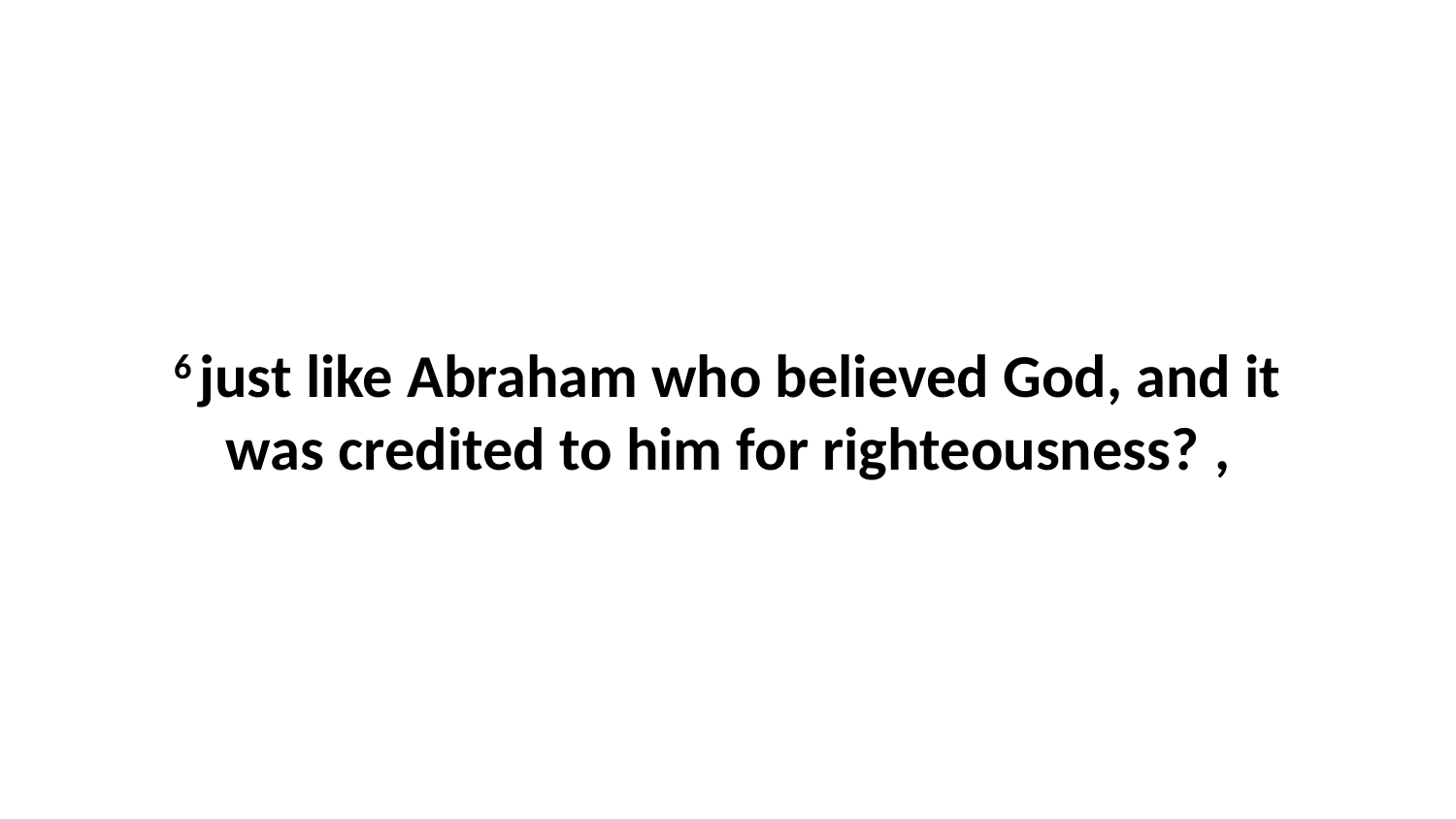

6 just like Abraham who believed God, and it was credited to him for righteousness? ,